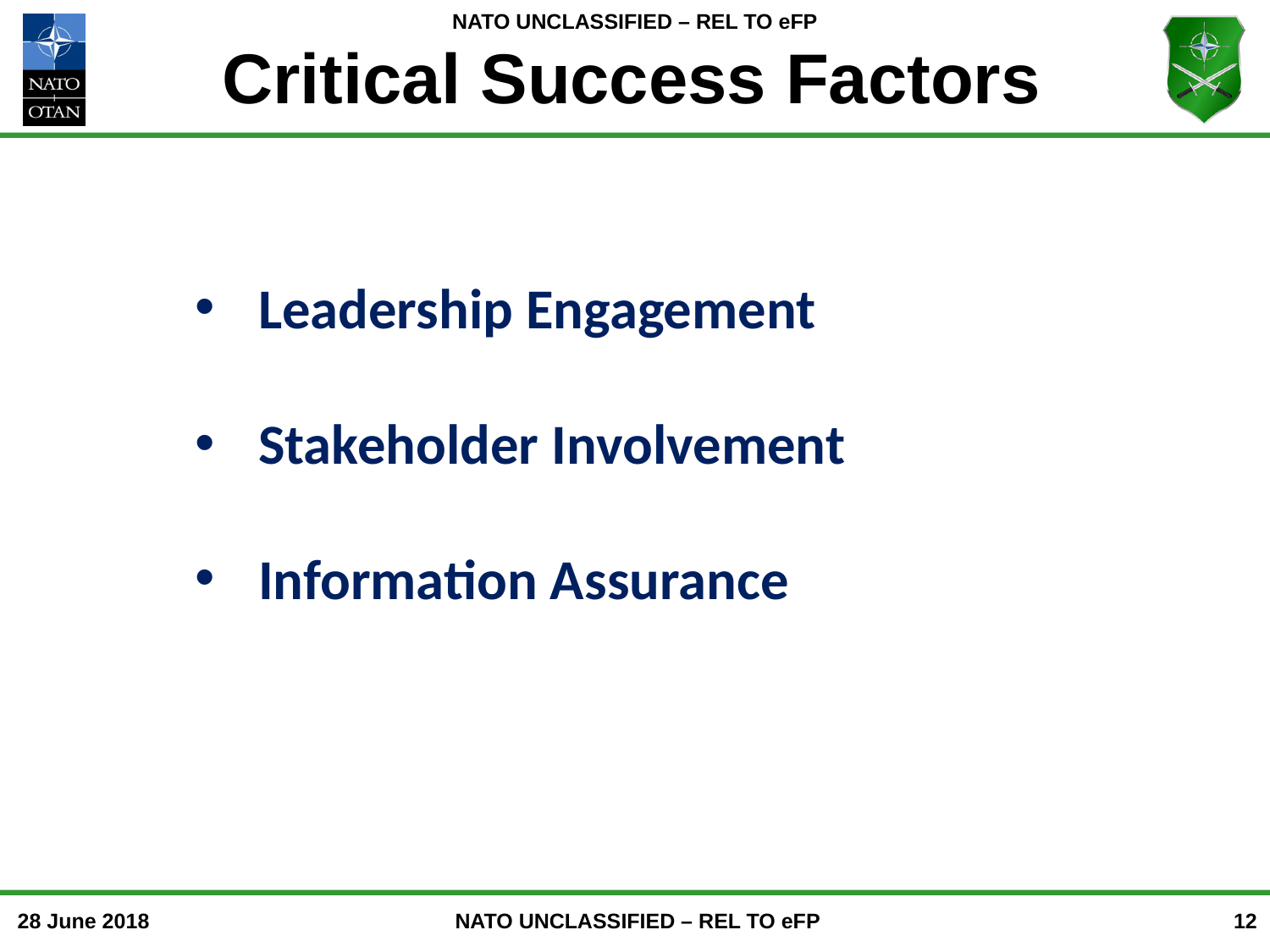

Critical Success Factors
Leadership Engagement
Stakeholder Involvement
Information Assurance
12